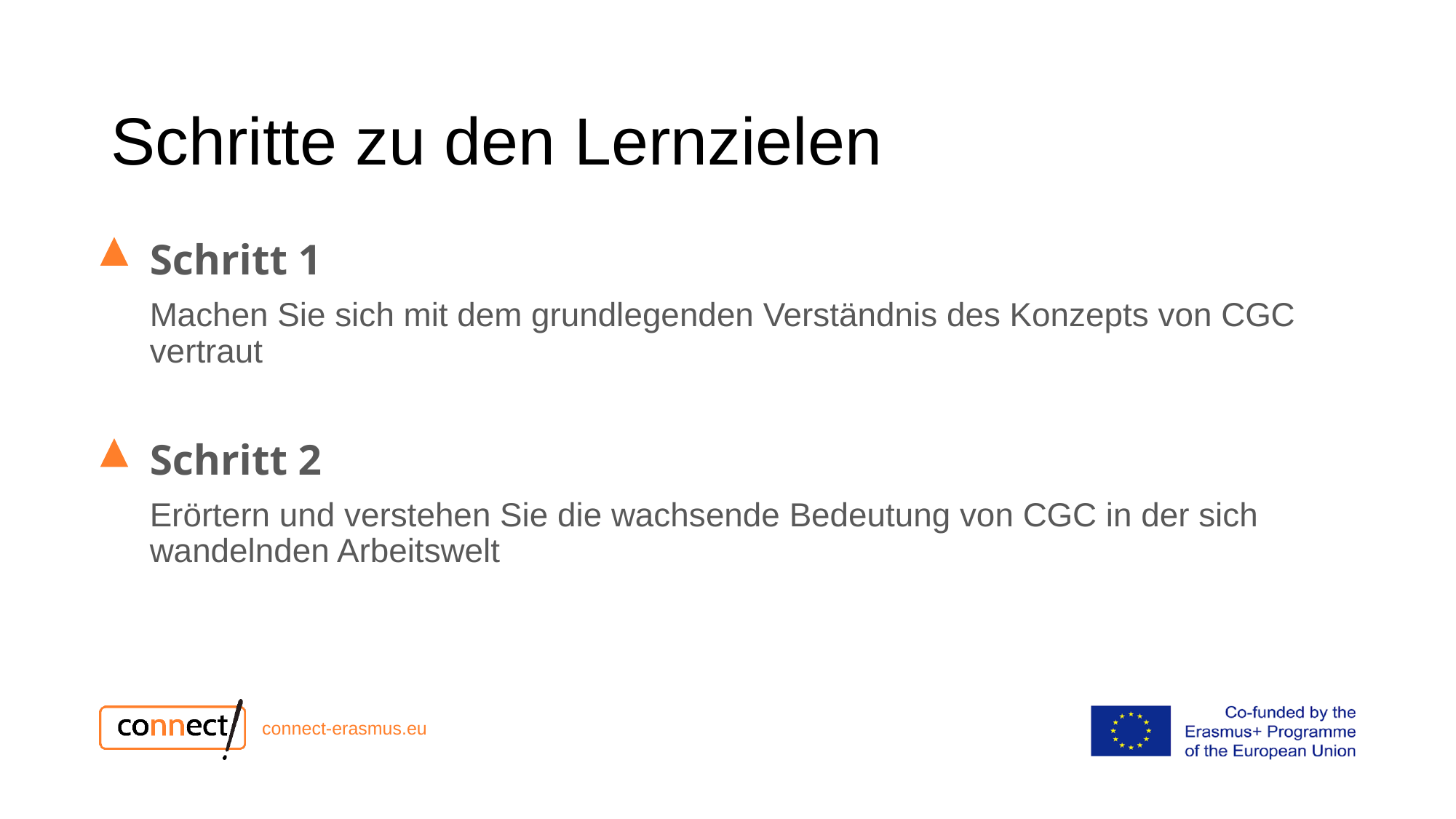

# Schritte zu den Lernzielen
Schritt 1

Machen Sie sich mit dem grundlegenden Verständnis des Konzepts von CGC vertraut
Schritt 2

Erörtern und verstehen Sie die wachsende Bedeutung von CGC in der sich wandelnden Arbeitswelt
connect-erasmus.eu